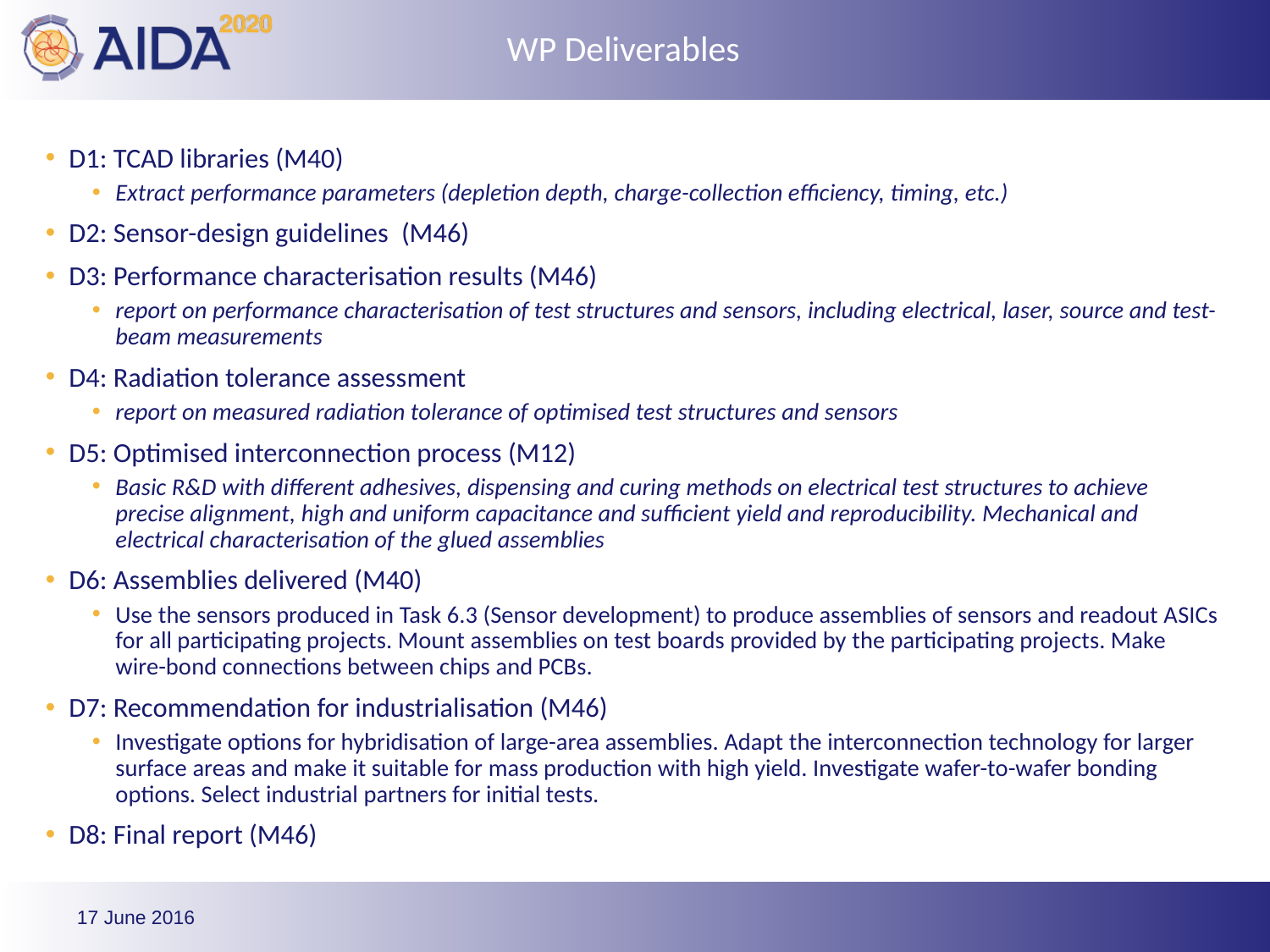

# WP Deliverables
D1: TCAD libraries (M40)
Extract performance parameters (depletion depth, charge-collection efficiency, timing, etc.)
D2: Sensor-design guidelines  (M46)
D3: Performance characterisation results (M46)
report on performance characterisation of test structures and sensors, including electrical, laser, source and test-beam measurements
D4: Radiation tolerance assessment
report on measured radiation tolerance of optimised test structures and sensors
D5: Optimised interconnection process (M12)
Basic R&D with different adhesives, dispensing and curing methods on electrical test structures to achieve precise alignment, high and uniform capacitance and sufficient yield and reproducibility. Mechanical and electrical characterisation of the glued assemblies
D6: Assemblies delivered (M40)
Use the sensors produced in Task 6.3 (Sensor development) to produce assemblies of sensors and readout ASICs for all participating projects. Mount assemblies on test boards provided by the participating projects. Make wire-bond connections between chips and PCBs.
D7: Recommendation for industrialisation (M46)
Investigate options for hybridisation of large-area assemblies. Adapt the interconnection technology for larger surface areas and make it suitable for mass production with high yield. Investigate wafer-to-wafer bonding options. Select industrial partners for initial tests.
D8: Final report (M46)

4
17 June 2016